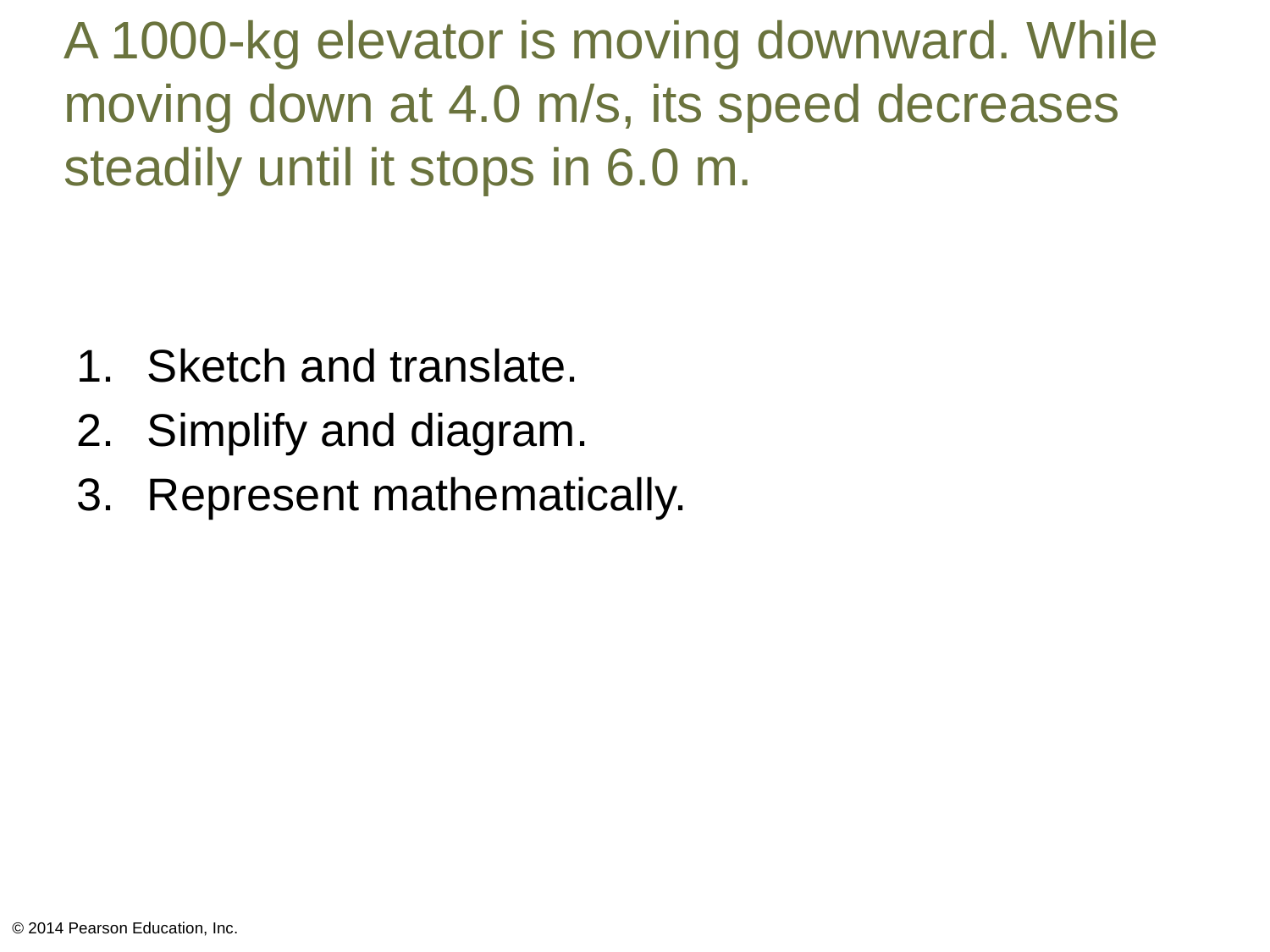

# A 1000-kg elevator is moving downward. While moving down at 4.0 m/s, its speed decreases steadily until it stops in 6.0 m.
Sketch and translate.
Simplify and diagram.
Represent mathematically.
© 2014 Pearson Education, Inc.